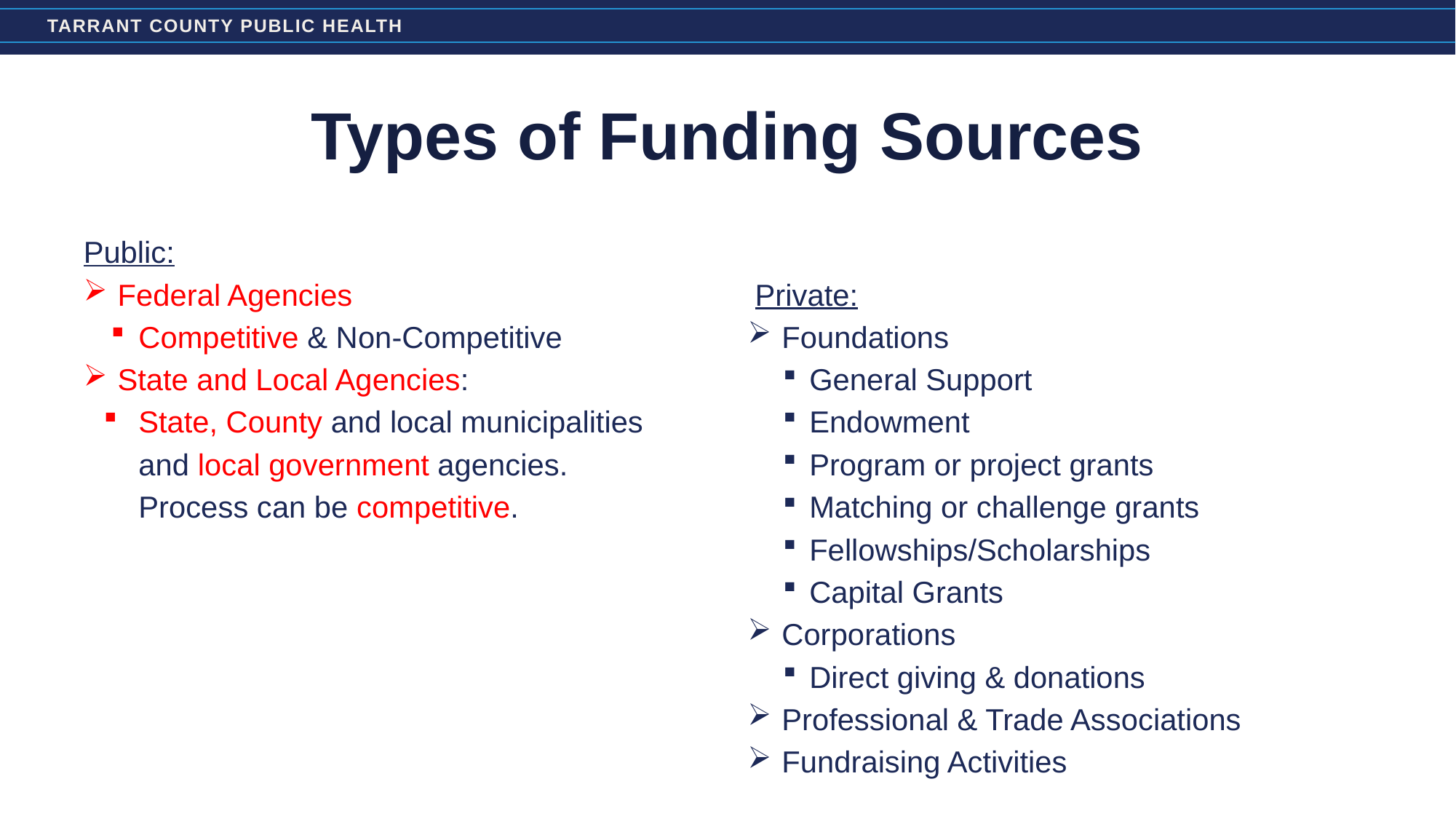

# Types of Funding Sources
Public:
Federal Agencies
Competitive & Non-Competitive
State and Local Agencies:
State, County and local municipalities
and local government agencies.
Process can be competitive.

Private:
Foundations
General Support
Endowment
Program or project grants
Matching or challenge grants
Fellowships/Scholarships
Capital Grants
Corporations
Direct giving & donations
Professional & Trade Associations
Fundraising Activities